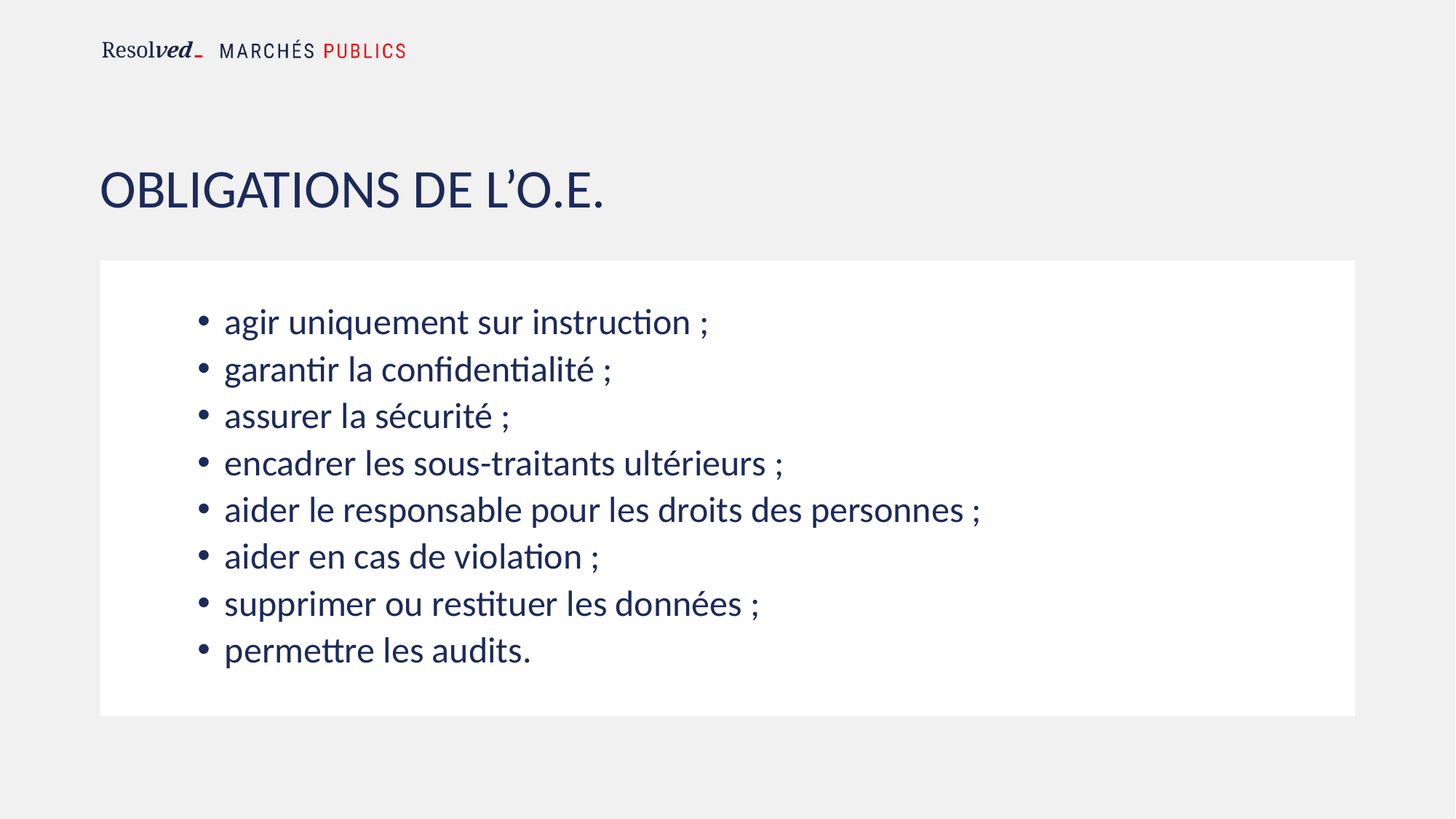

# OBLIGATIONS DE l’o.E.
agir uniquement sur instruction ;
garantir la confidentialité ;
assurer la sécurité ;
encadrer les sous-traitants ultérieurs ;
aider le responsable pour les droits des personnes ;
aider en cas de violation ;
supprimer ou restituer les données ;
permettre les audits.